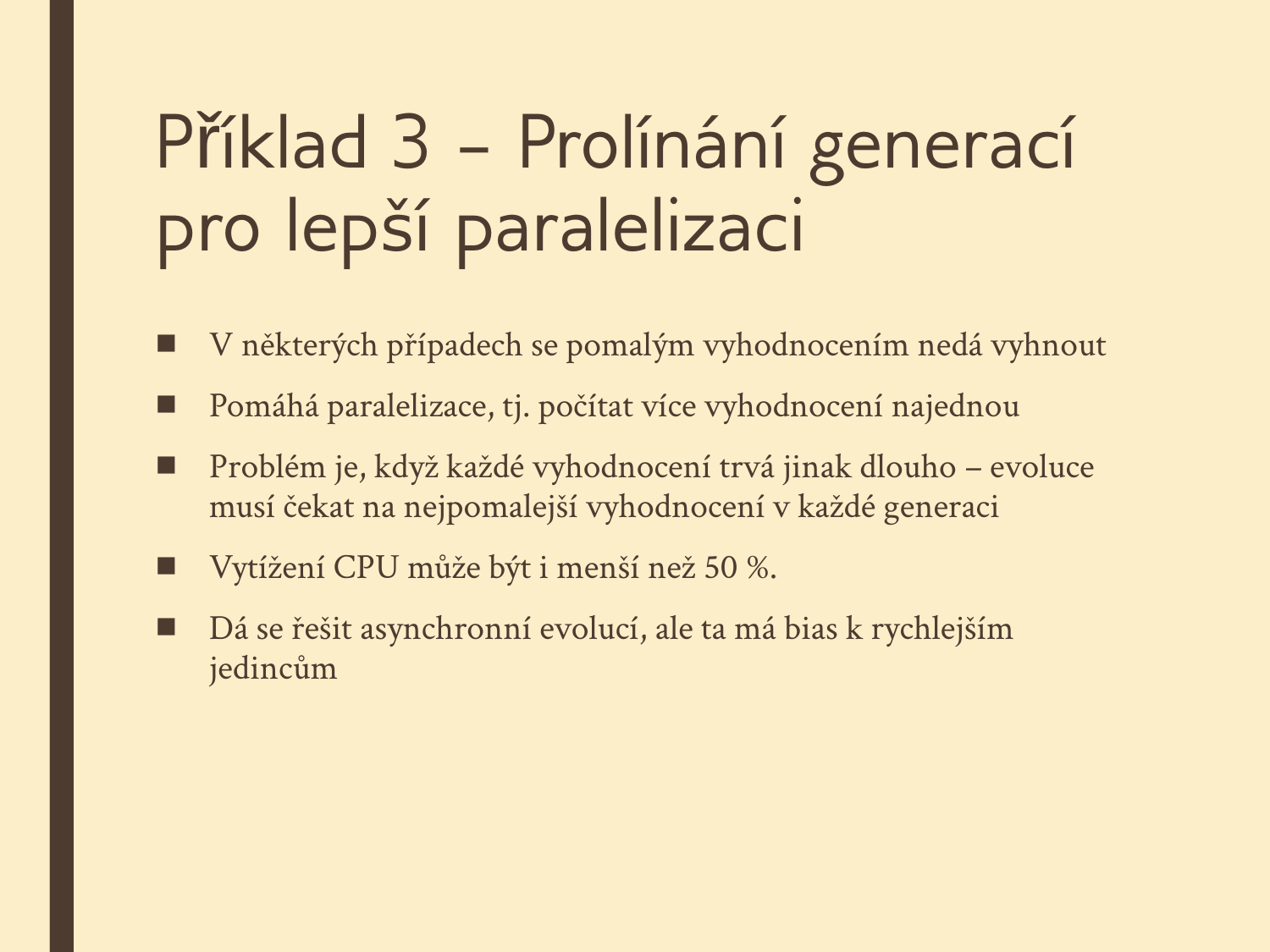

# Příklad 3 – Prolínání generací pro lepší paralelizaci
V některých případech se pomalým vyhodnocením nedá vyhnout
Pomáhá paralelizace, tj. počítat více vyhodnocení najednou
Problém je, když každé vyhodnocení trvá jinak dlouho – evoluce musí čekat na nejpomalejší vyhodnocení v každé generaci
Vytížení CPU může být i menší než 50 %.
Dá se řešit asynchronní evolucí, ale ta má bias k rychlejším jedincům